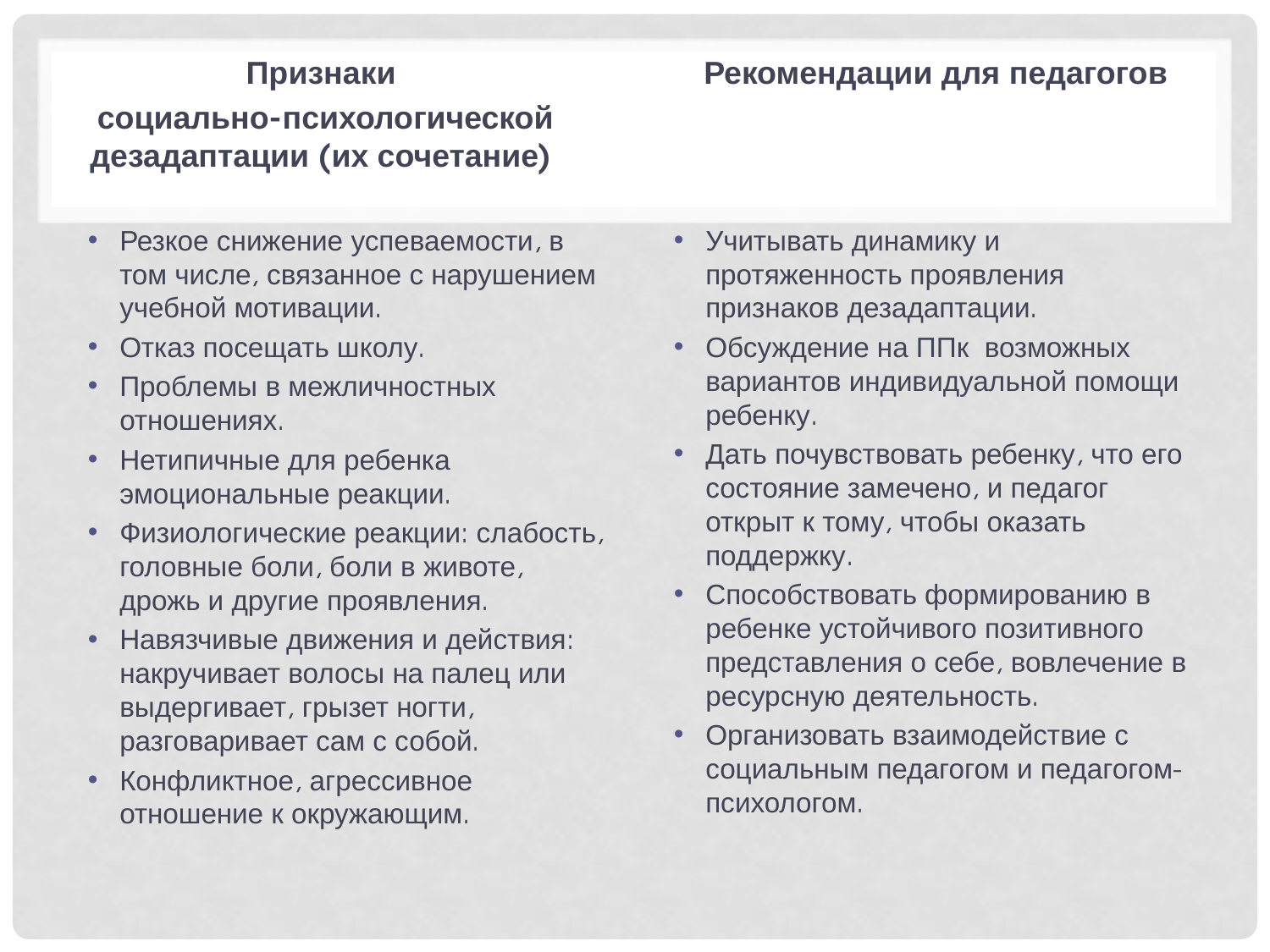

Признаки
социально-психологической дезадаптации (их сочетание)
Рекомендации для педагогов
Резкое снижение успеваемости, в том числе, связанное с нарушением учебной мотивации.
Отказ посещать школу.
Проблемы в межличностных отношениях.
Нетипичные для ребенка эмоциональные реакции.
Физиологические реакции: слабость, головные боли, боли в животе, дрожь и другие проявления.
Навязчивые движения и действия: накручивает волосы на палец или выдергивает, грызет ногти, разговаривает сам с собой.
Конфликтное, агрессивное отношение к окружающим.

Учитывать динамику и протяженность проявления признаков дезадаптации.
Обсуждение на ППк  возможных вариантов индивидуальной помощи ребенку.
Дать почувствовать ребенку, что его состояние замечено, и педагог открыт к тому, чтобы оказать поддержку.
Способствовать формированию в ребенке устойчивого позитивного представления о себе, вовлечение в ресурсную деятельность.
Организовать взаимодействие с социальным педагогом и педагогом-психологом.